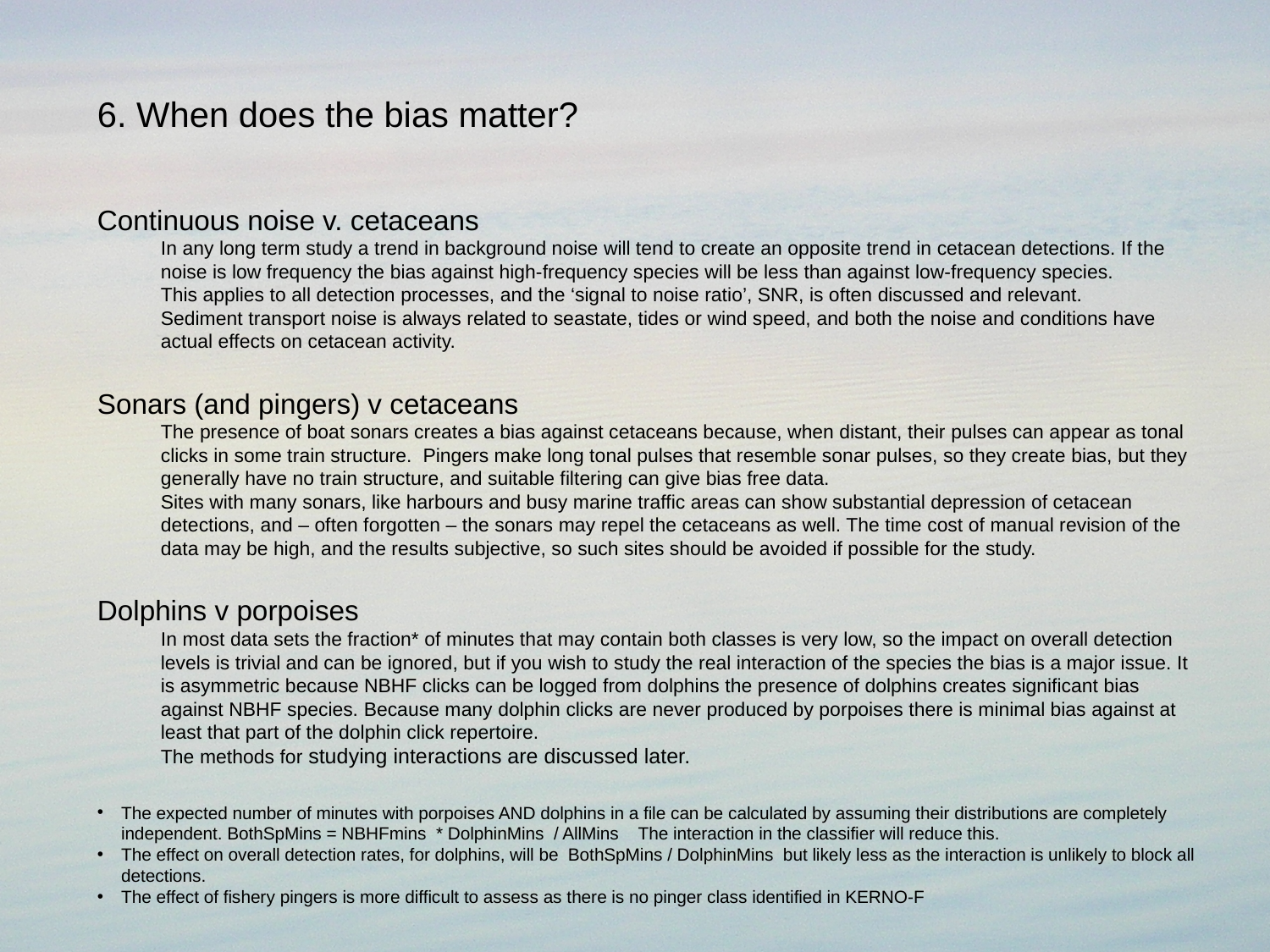

6. When does the bias matter?

Continuous noise v. cetaceans
In any long term study a trend in background noise will tend to create an opposite trend in cetacean detections. If the noise is low frequency the bias against high-frequency species will be less than against low-frequency species.
This applies to all detection processes, and the ‘signal to noise ratio’, SNR, is often discussed and relevant.
Sediment transport noise is always related to seastate, tides or wind speed, and both the noise and conditions have actual effects on cetacean activity.

Sonars (and pingers) v cetaceans
The presence of boat sonars creates a bias against cetaceans because, when distant, their pulses can appear as tonal clicks in some train structure.  Pingers make long tonal pulses that resemble sonar pulses, so they create bias, but they generally have no train structure, and suitable filtering can give bias free data.
Sites with many sonars, like harbours and busy marine traffic areas can show substantial depression of cetacean detections, and – often forgotten – the sonars may repel the cetaceans as well. The time cost of manual revision of the data may be high, and the results subjective, so such sites should be avoided if possible for the study.

Dolphins v porpoises
In most data sets the fraction* of minutes that may contain both classes is very low, so the impact on overall detection levels is trivial and can be ignored, but if you wish to study the real interaction of the species the bias is a major issue. It is asymmetric because NBHF clicks can be logged from dolphins the presence of dolphins creates significant bias against NBHF species. Because many dolphin clicks are never produced by porpoises there is minimal bias against at least that part of the dolphin click repertoire.
The methods for studying interactions are discussed later.
The expected number of minutes with porpoises AND dolphins in a file can be calculated by assuming their distributions are completely independent. BothSpMins = NBHFmins  * DolphinMins  / AllMins    The interaction in the classifier will reduce this.
The effect on overall detection rates, for dolphins, will be  BothSpMins / DolphinMins  but likely less as the interaction is unlikely to block all detections.
The effect of fishery pingers is more difficult to assess as there is no pinger class identified in KERNO-F